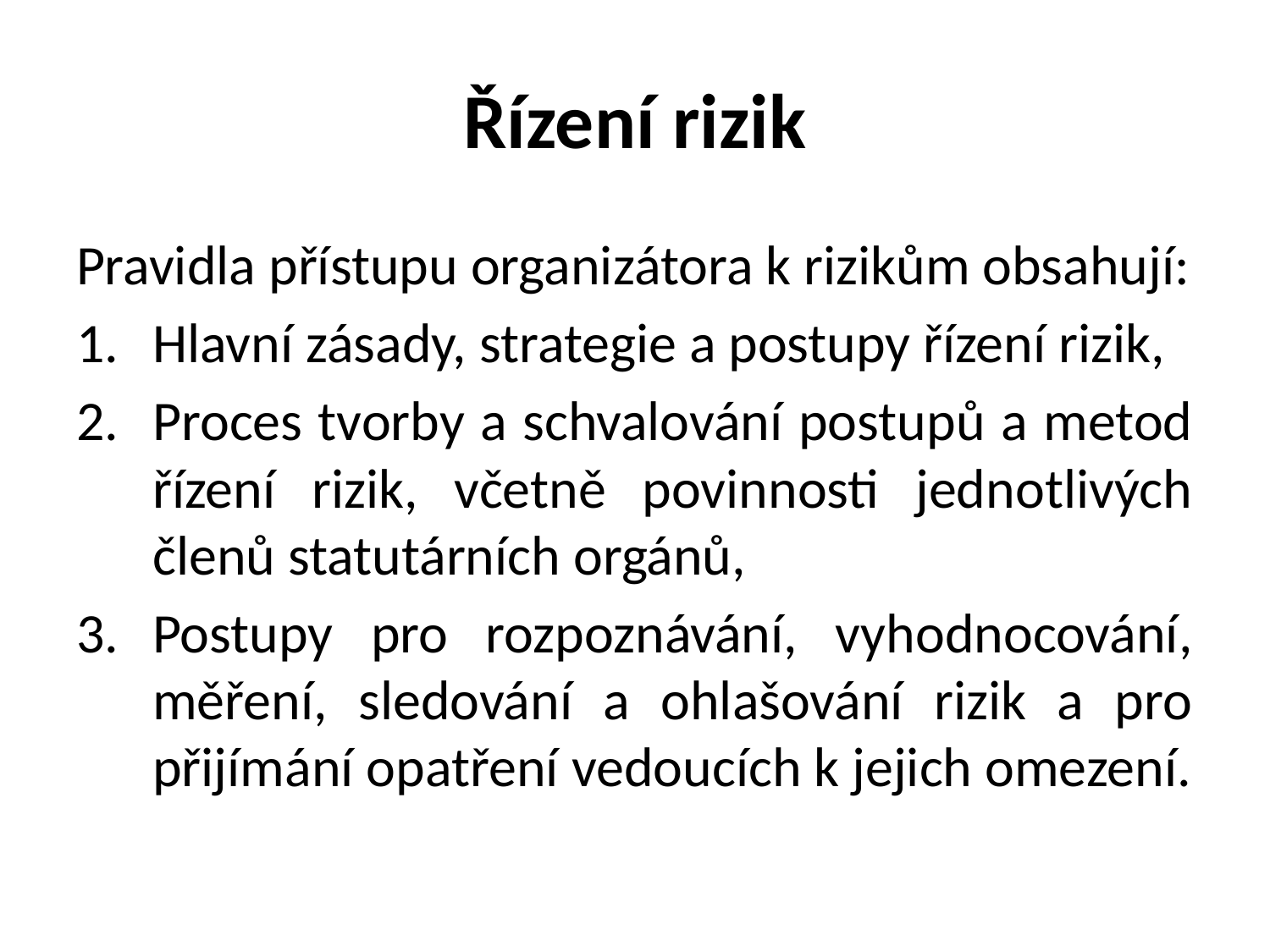

# Řízení rizik
Pravidla přístupu organizátora k rizikům obsahují:
Hlavní zásady, strategie a postupy řízení rizik,
Proces tvorby a schvalování postupů a metod řízení rizik, včetně povinnosti jednotlivých členů statutárních orgánů,
Postupy pro rozpoznávání, vyhodnocování, měření, sledování a ohlašování rizik a pro přijímání opatření vedoucích k jejich omezení.